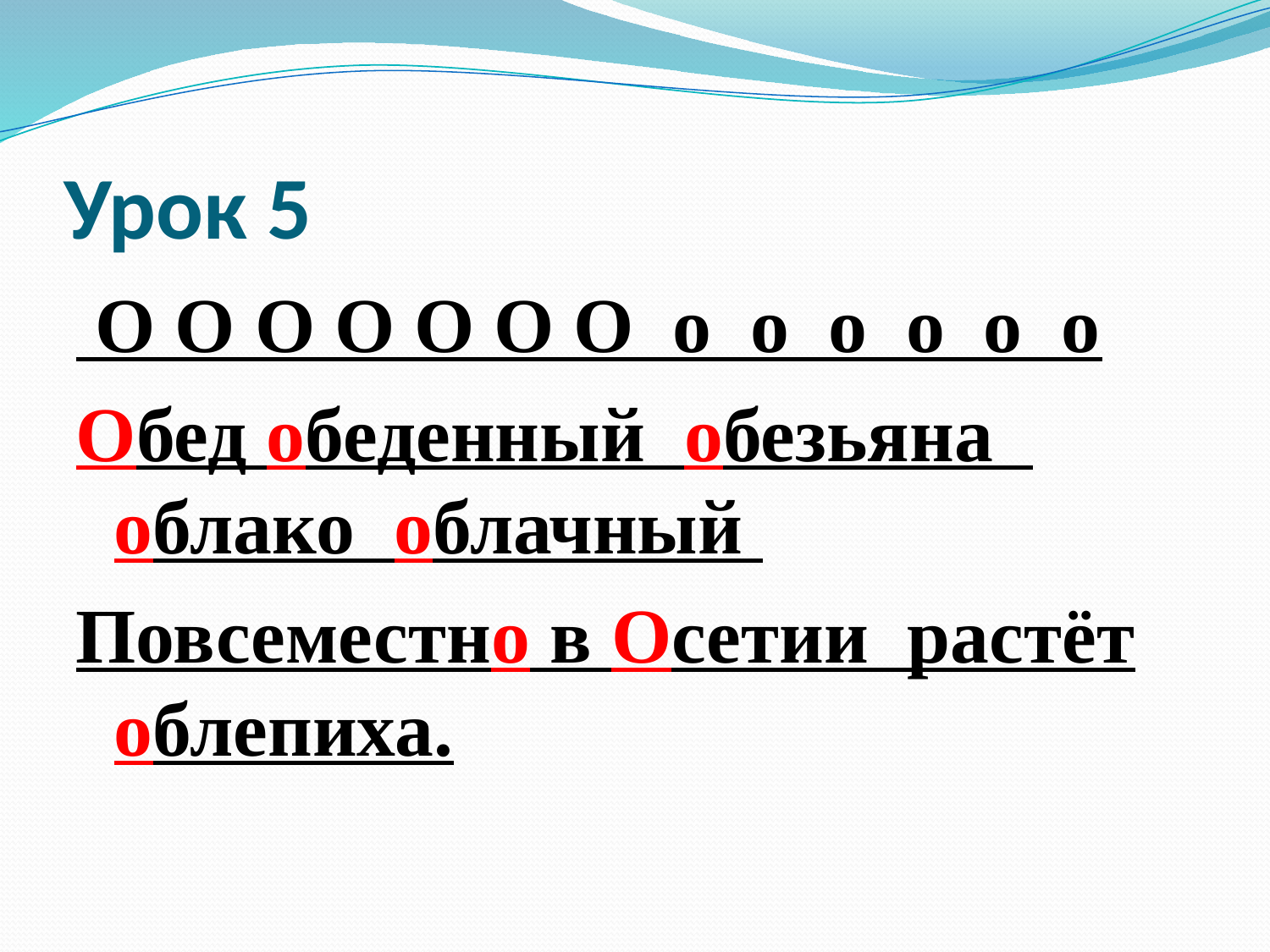

# Урок 5
 О О О О О О О  о  о  о  о  о  о
Обед обеденный  обезьяна   облако  облачный
Повсеместно в Осетии  растёт облепиха.